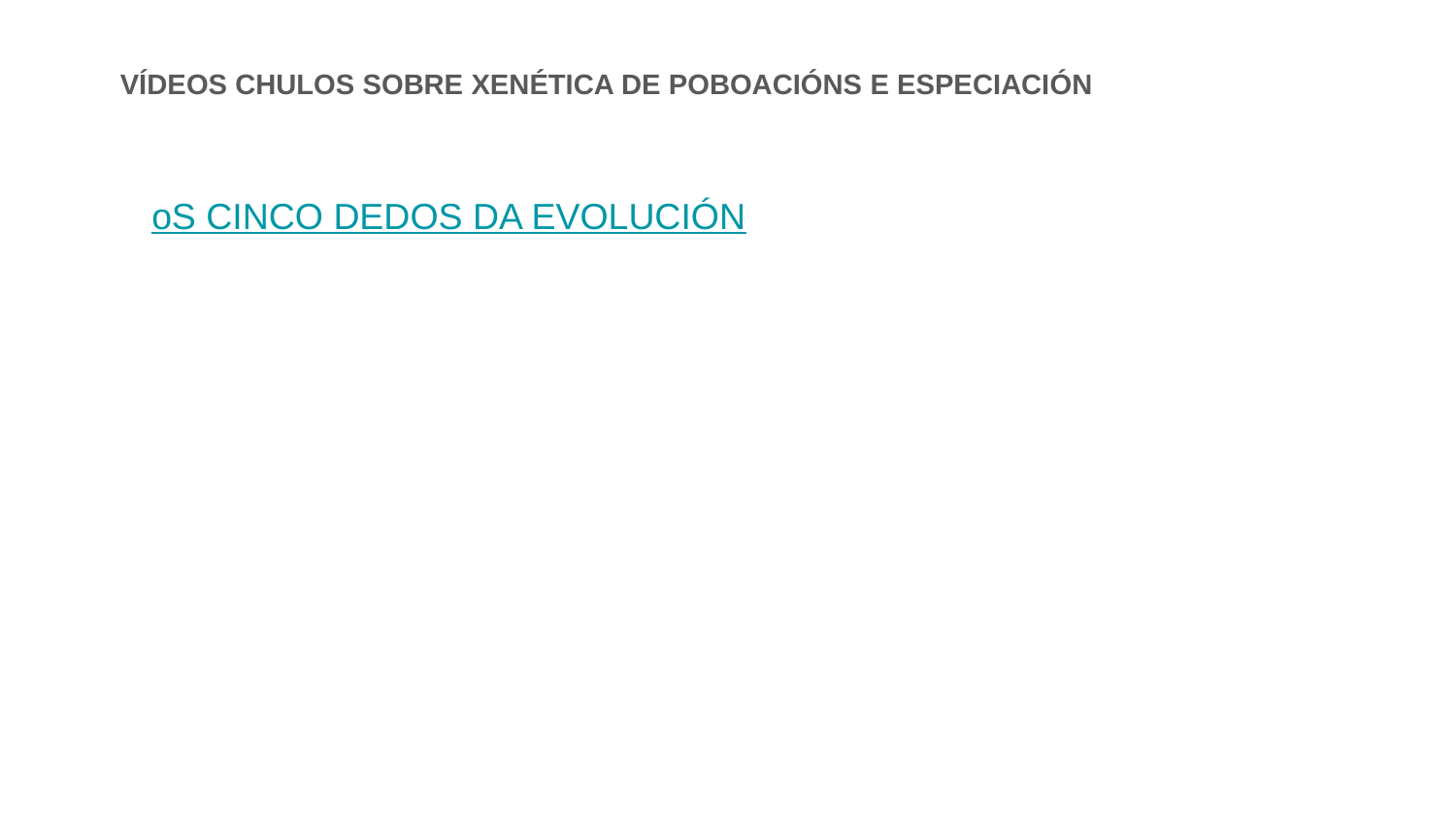

VÍDEOS CHULOS SOBRE XENÉTICA DE POBOACIÓNS E ESPECIACIÓN
oS CINCO DEDOS DA EVOLUCIÓN